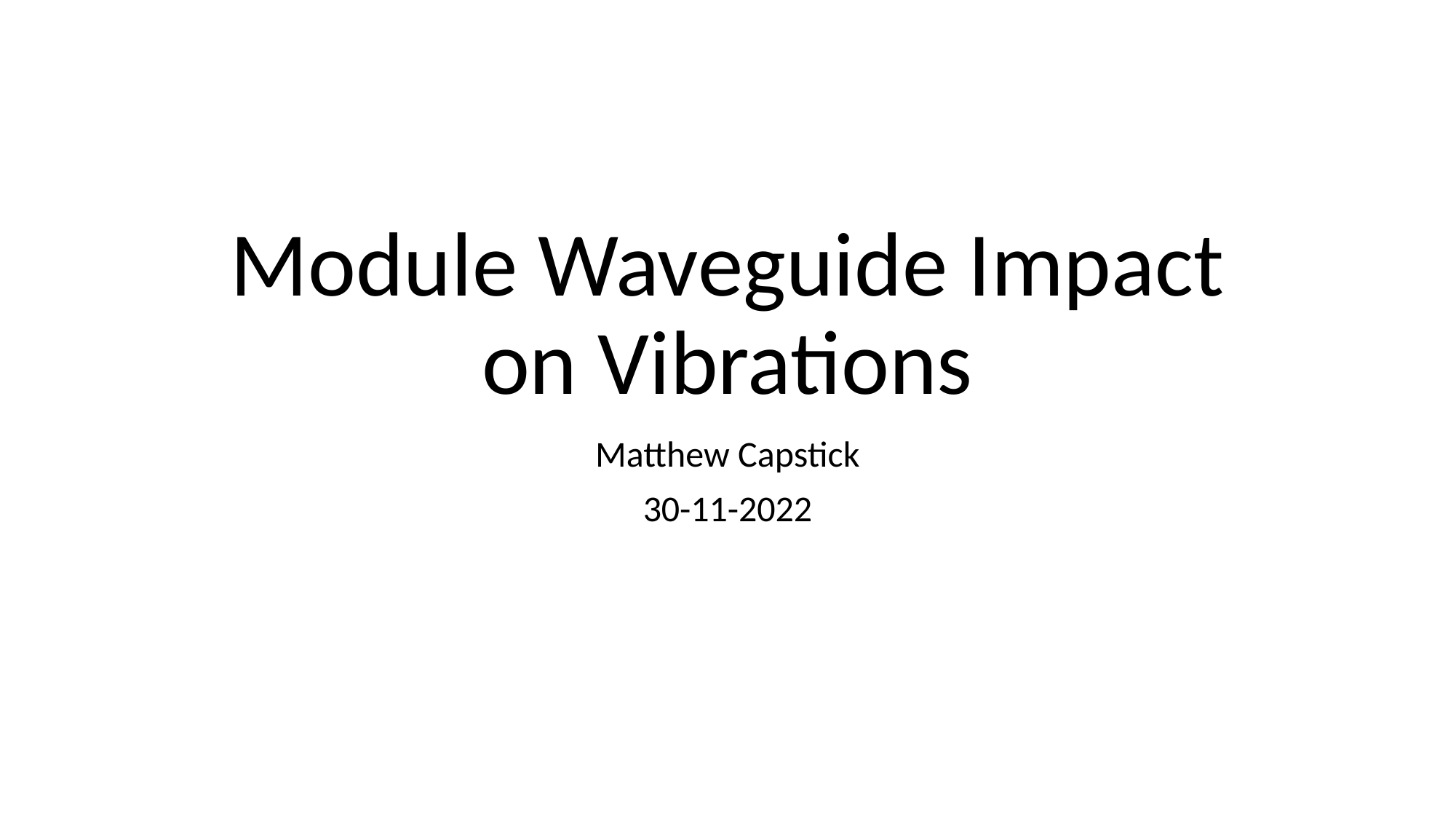

# Module Waveguide Impact on Vibrations
Matthew Capstick
30-11-2022